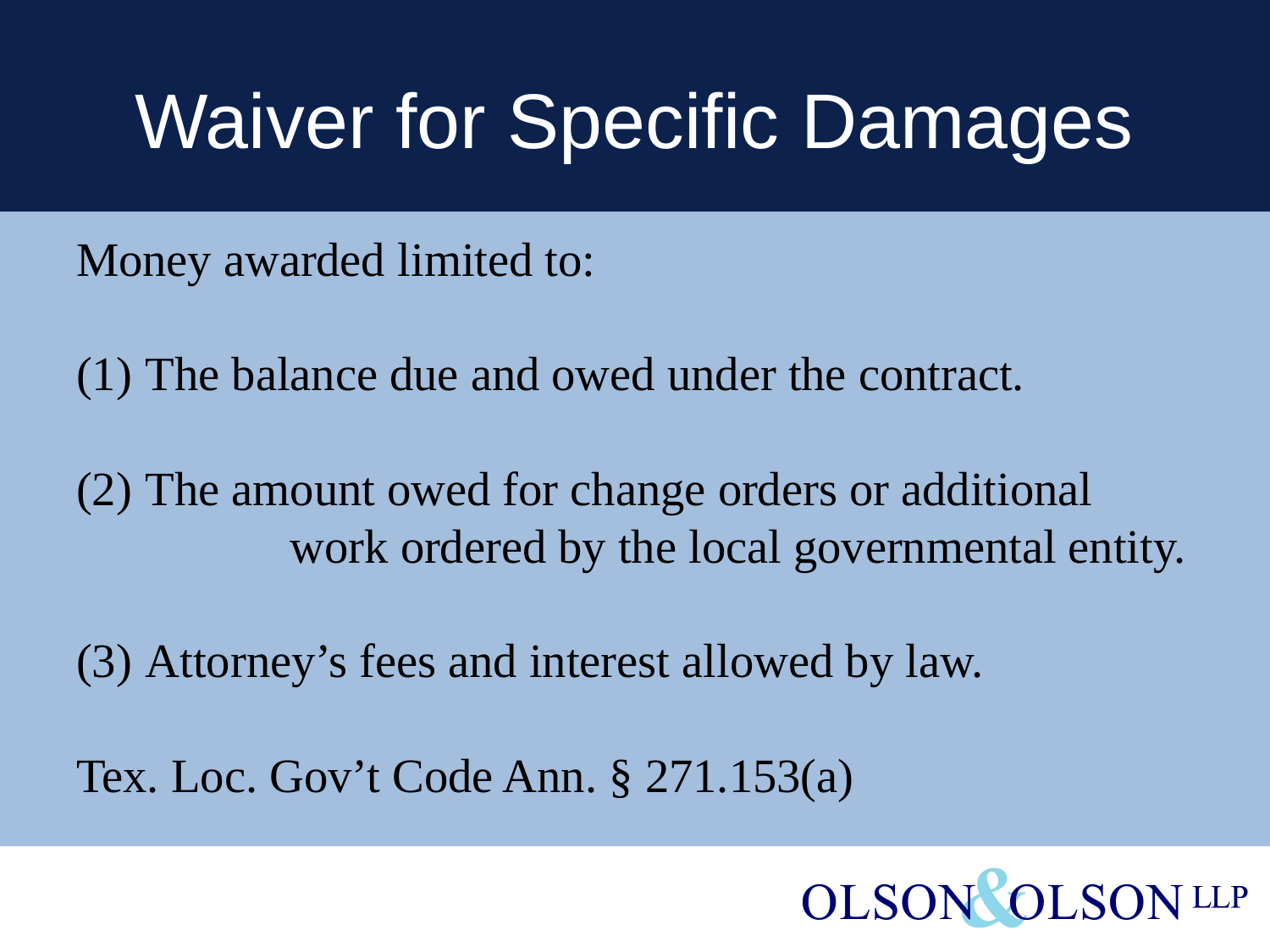

# Waiver for Specific Damages
Money awarded limited to:

The balance due and owed under the contract.

The amount owed for change orders or additional                     work ordered by the local governmental entity.

Attorney’s fees and interest allowed by law.

Tex. Loc. Gov’t Code Ann. § 271.153(a)